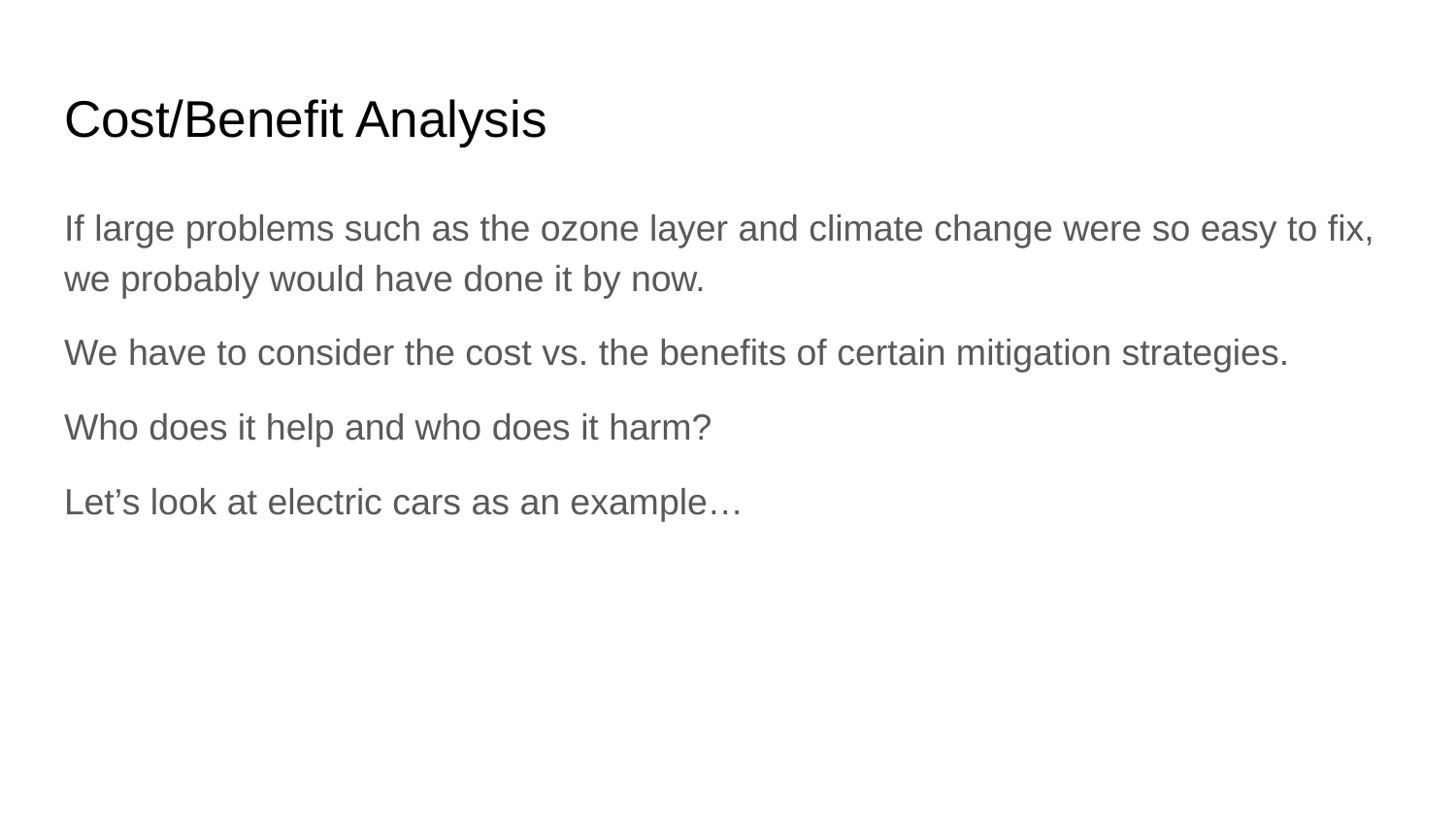

# Cost/Benefit Analysis
If large problems such as the ozone layer and climate change were so easy to fix, we probably would have done it by now.
We have to consider the cost vs. the benefits of certain mitigation strategies.
Who does it help and who does it harm?
Let’s look at electric cars as an example…